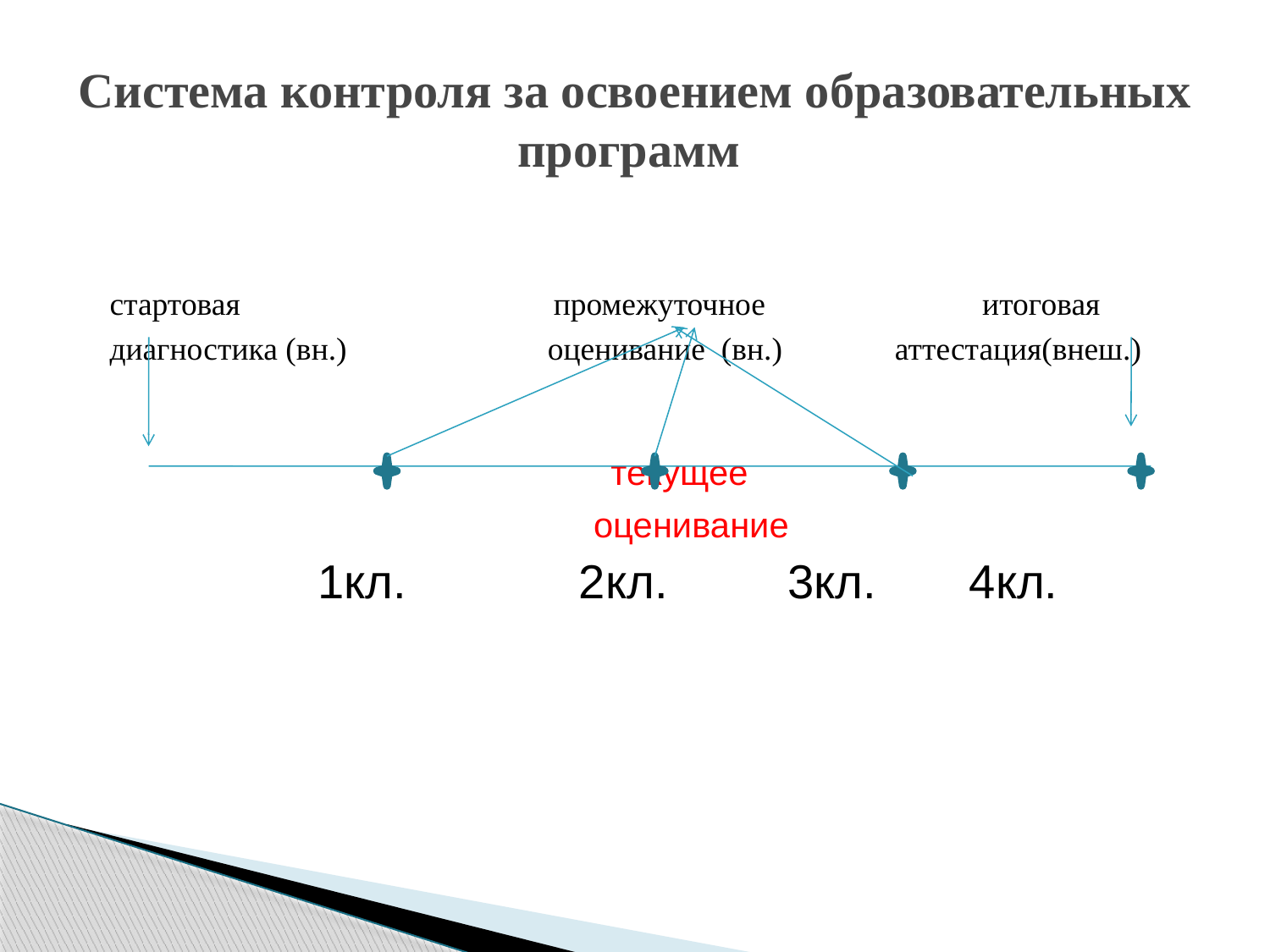

# Система контроля за освоением образовательных программ

    стартовая                                       промежуточное                           итоговая
    диагностика (вн.)                         оценивание  (вн.)              аттестация(внеш.)

                                        текущее
                                                     оценивание
                  1кл.             2кл.         3кл.       4кл.